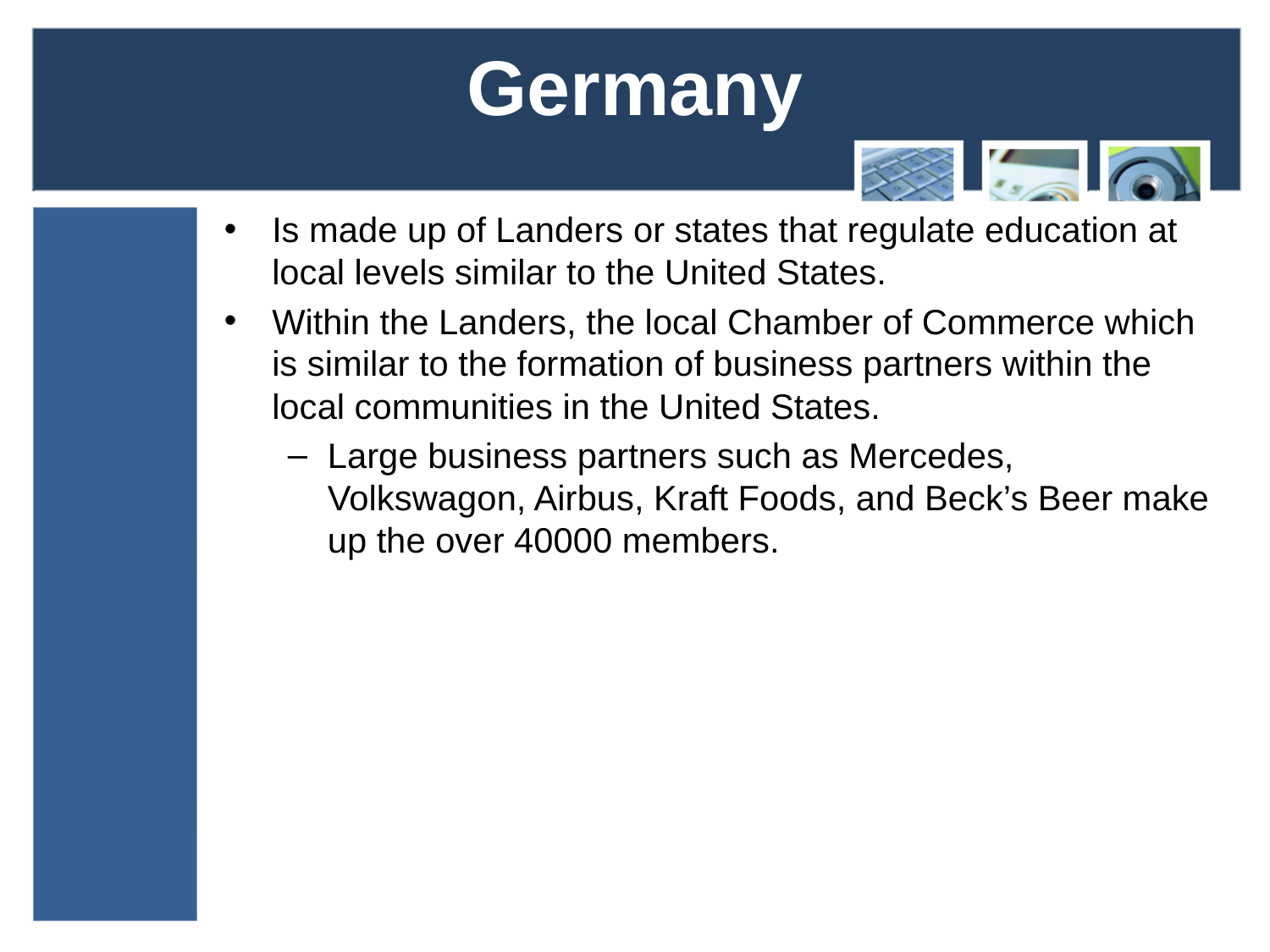

# Germany
Is made up of Landers or states that regulate education at local levels similar to the United States.
Within the Landers, the local Chamber of Commerce which is similar to the formation of business partners within the local communities in the United States.
Large business partners such as Mercedes, Volkswagon, Airbus, Kraft Foods, and Beck’s Beer make up the over 40000 members.